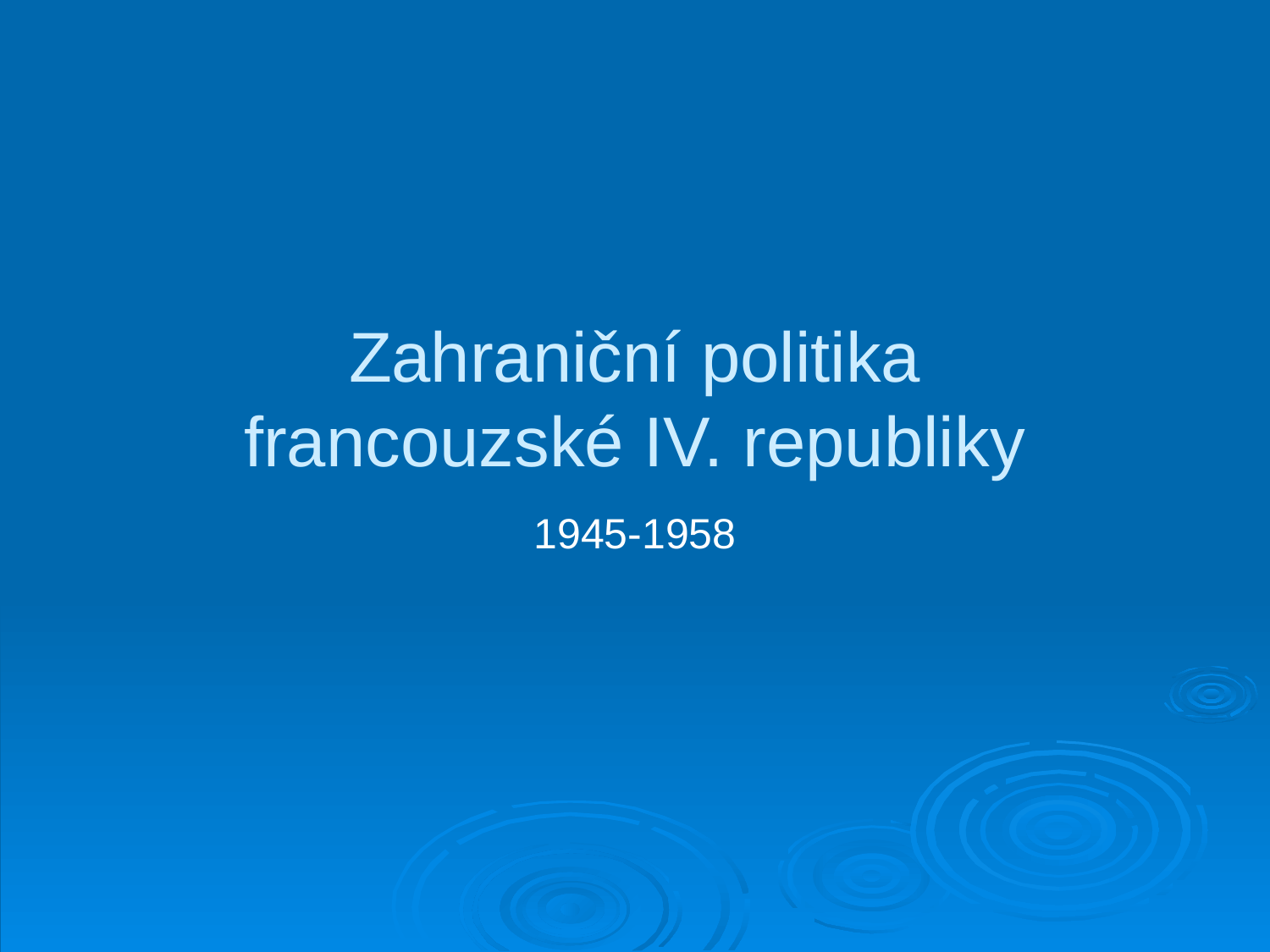

# Zahraniční politika francouzské IV. republiky
1945-1958